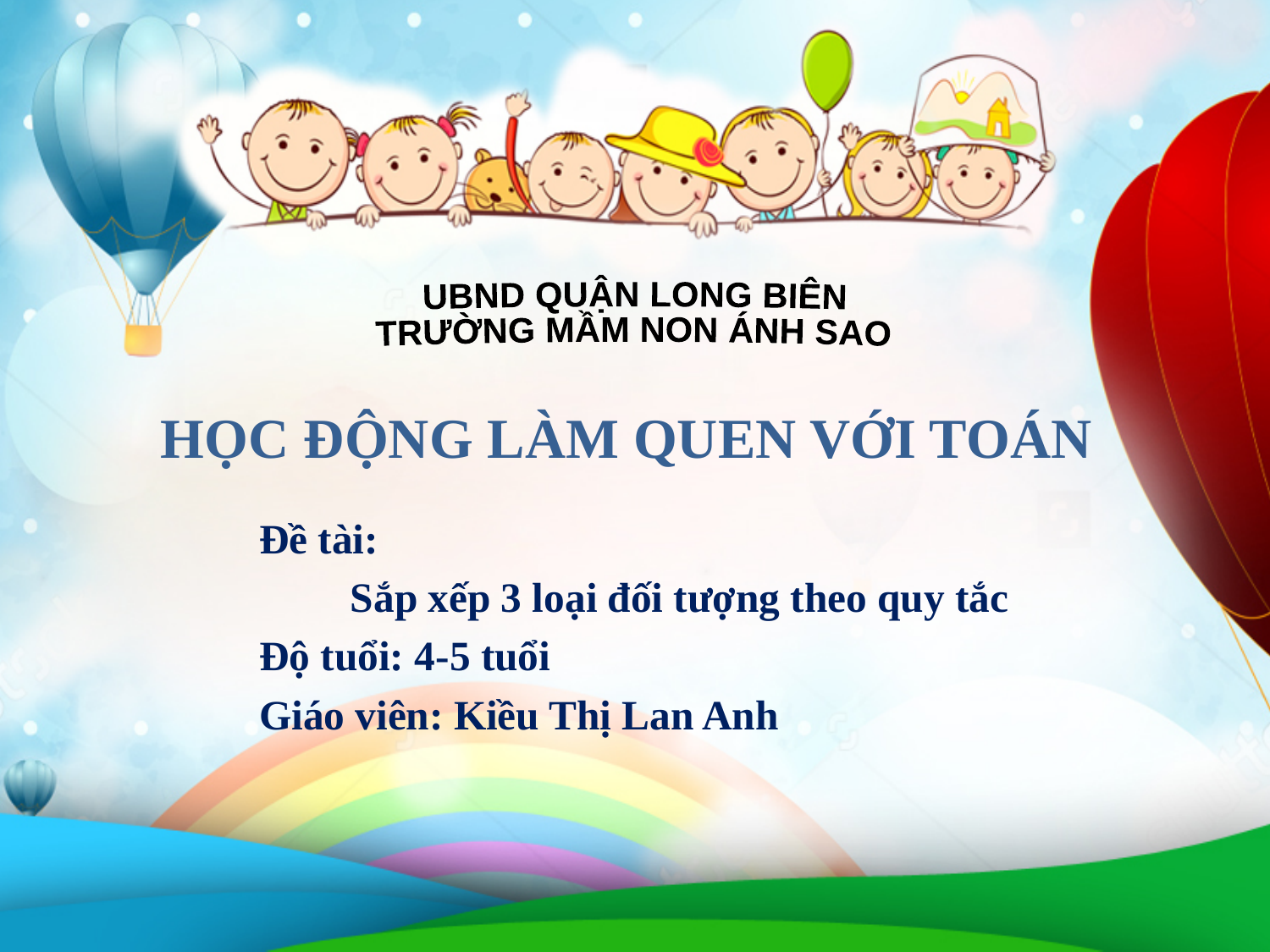

UBND QUẬN LONG BIÊN
TRƯỜNG MẦM NON ÁNH SAO
HỌC ĐỘNG LÀM QUEN VỚI TOÁN
Đề tài:
Sắp xếp 3 loại đối tượng theo quy tắc
Độ tuổi: 4-5 tuổi
Giáo viên: Kiều Thị Lan Anh